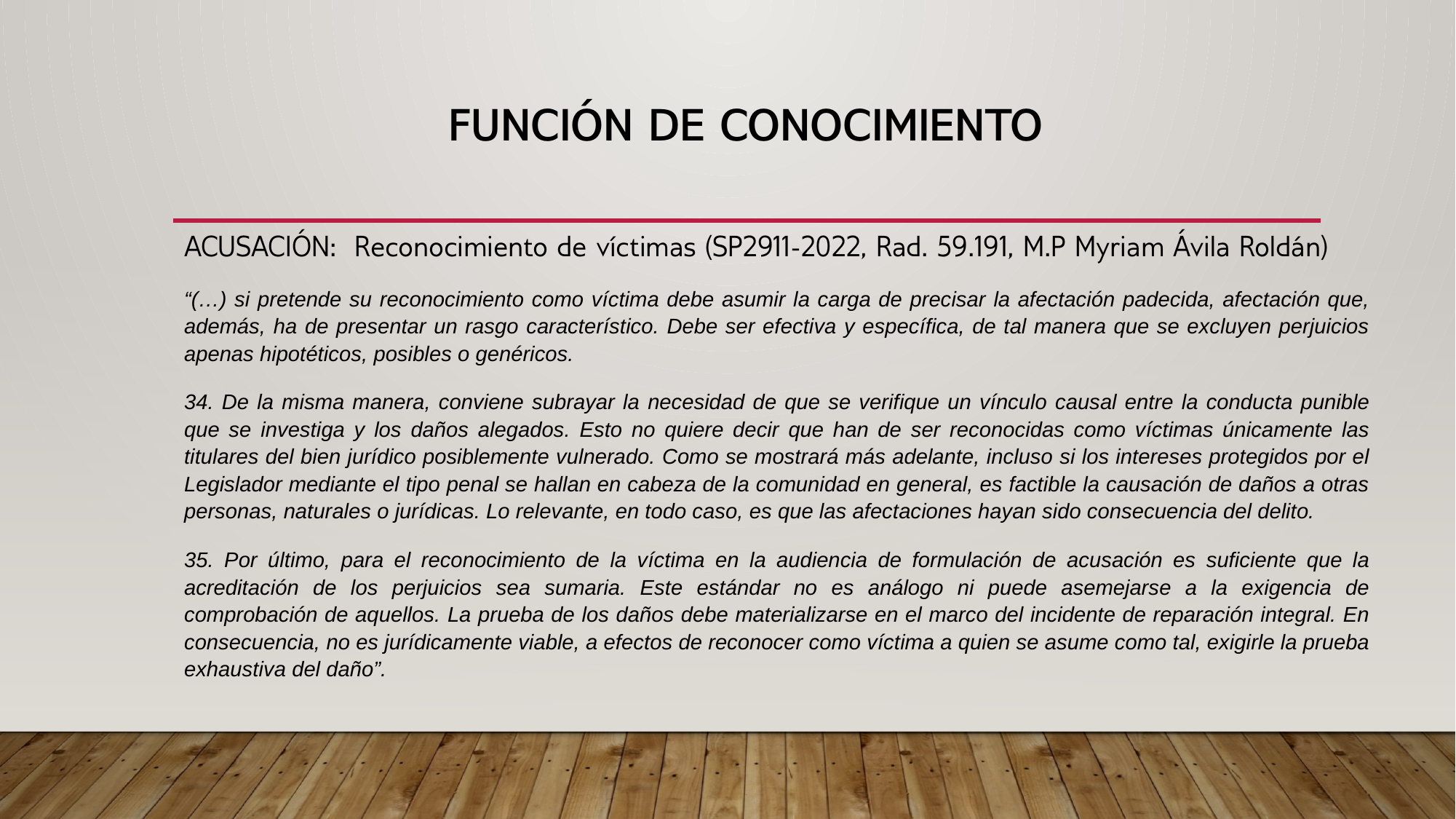

# FUNCIÓN DE CONOCIMIENTO

ACUSACIÓN:  Reconocimiento de víctimas (SP2911-2022, Rad. 59.191, M.P Myriam Ávila Roldán)
“(…) si pretende su reconocimiento como víctima debe asumir la carga de precisar la afectación padecida, afectación que, además, ha de presentar un rasgo característico. Debe ser efectiva y específica, de tal manera que se excluyen perjuicios apenas hipotéticos, posibles o genéricos.
34. De la misma manera, conviene subrayar la necesidad de que se verifique un vínculo causal entre la conducta punible que se investiga y los daños alegados. Esto no quiere decir que han de ser reconocidas como víctimas únicamente las titulares del bien jurídico posiblemente vulnerado. Como se mostrará más adelante, incluso si los intereses protegidos por el Legislador mediante el tipo penal se hallan en cabeza de la comunidad en general, es factible la causación de daños a otras personas, naturales o jurídicas. Lo relevante, en todo caso, es que las afectaciones hayan sido consecuencia del delito.
35. Por último, para el reconocimiento de la víctima en la audiencia de formulación de acusación es suficiente que la acreditación de los perjuicios sea sumaria. Este estándar no es análogo ni puede asemejarse a la exigencia de comprobación de aquellos. La prueba de los daños debe materializarse en el marco del incidente de reparación integral. En consecuencia, no es jurídicamente viable, a efectos de reconocer como víctima a quien se asume como tal, exigirle la prueba exhaustiva del daño”.